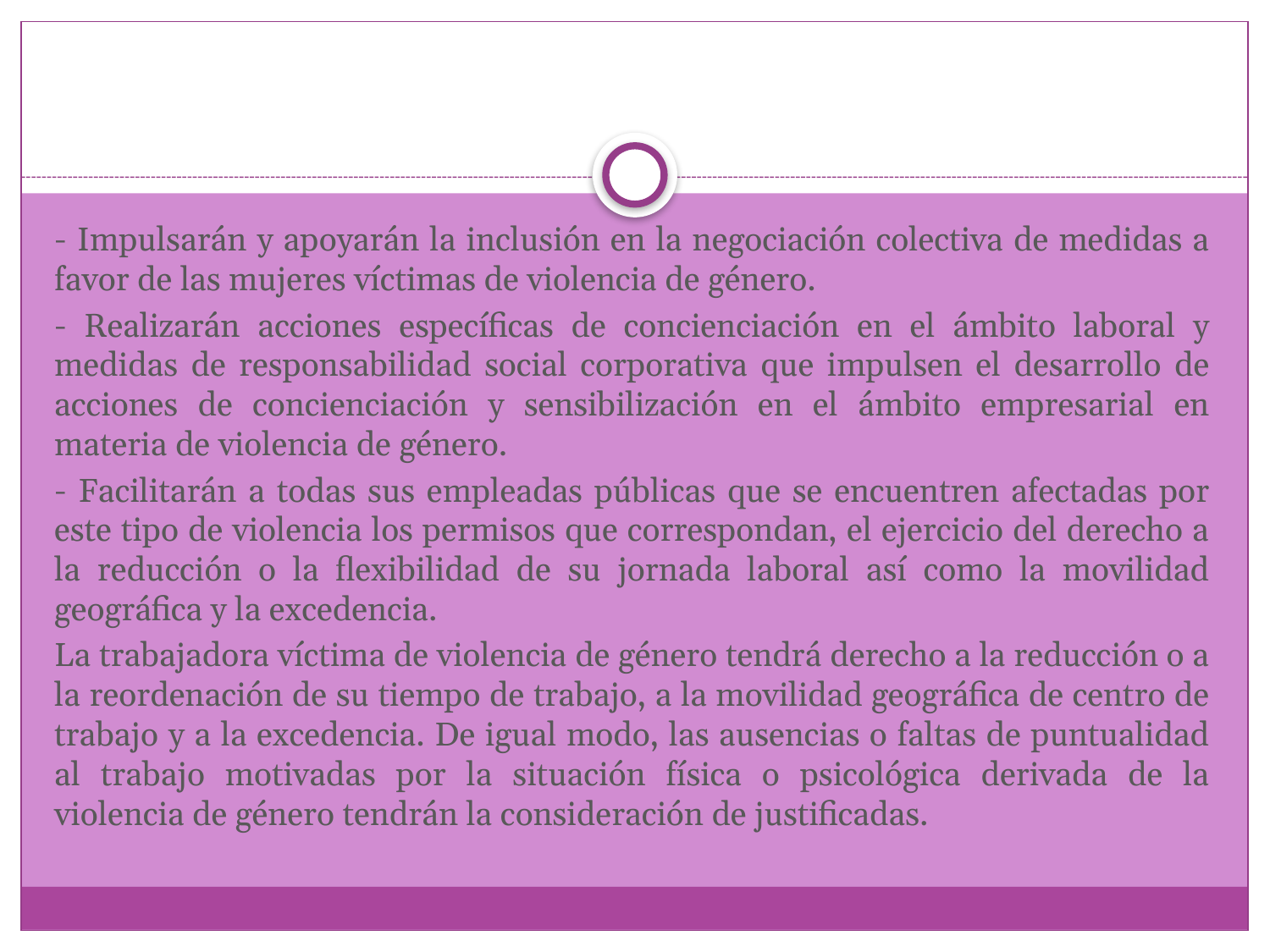

#
- Impulsarán y apoyarán la inclusión en la negociación colectiva de medidas a favor de las mujeres víctimas de violencia de género.
- Realizarán acciones específicas de concienciación en el ámbito laboral y medidas de responsabilidad social corporativa que impulsen el desarrollo de acciones de concienciación y sensibilización en el ámbito empresarial en materia de violencia de género.
- Facilitarán a todas sus empleadas públicas que se encuentren afectadas por este tipo de violencia los permisos que correspondan, el ejercicio del derecho a la reducción o la flexibilidad de su jornada laboral así como la movilidad geográfica y la excedencia.
La trabajadora víctima de violencia de género tendrá derecho a la reducción o a la reordenación de su tiempo de trabajo, a la movilidad geográfica de centro de trabajo y a la excedencia. De igual modo, las ausencias o faltas de puntualidad al trabajo motivadas por la situación física o psicológica derivada de la violencia de género tendrán la consideración de justificadas.